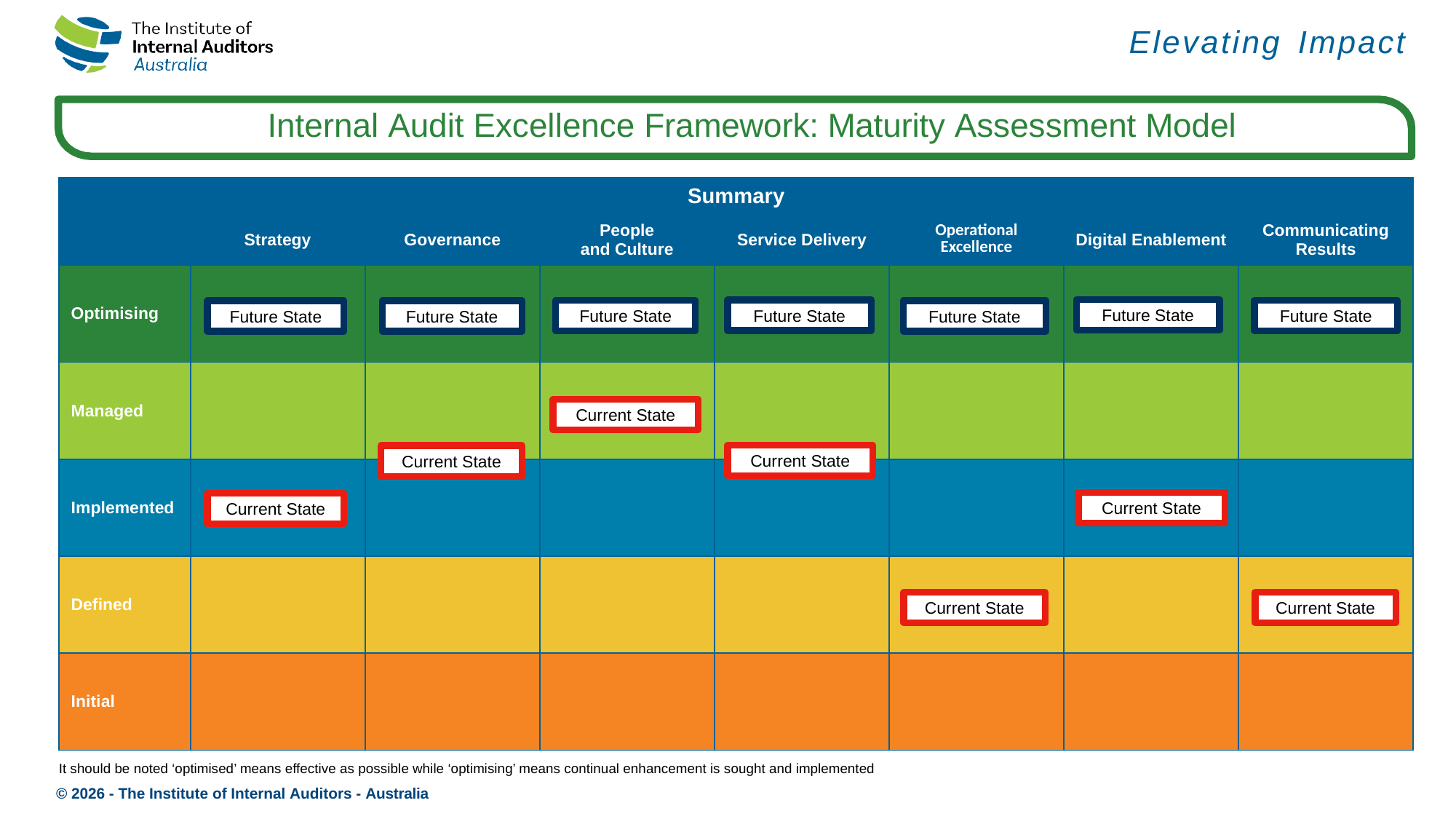

| Summary |  |  |  |  |  |  |  |
| --- | --- | --- | --- | --- | --- | --- | --- |
|  | Strategy | Governance | People and Culture | Service Delivery | Operational Excellence | Digital Enablement | Communicating Results |
| Optimising |  |  |  |  |  |  |  |
| Managed |  |  |  |  |  |  |  |
| Implemented |  |  |  |  |  |  |  |
| Defined |  |  |  |  |  |  |  |
| Initial |  |  |  |  |  |  |  |
Future State
Future State
Future State
Future State
Future State
Future State
Future State
Current State
Current State
Current State
Current State
Current State
Current State
Current State
It should be noted ‘optimised’ means effective as possible while ‘optimising’ means continual enhancement is sought and implemented